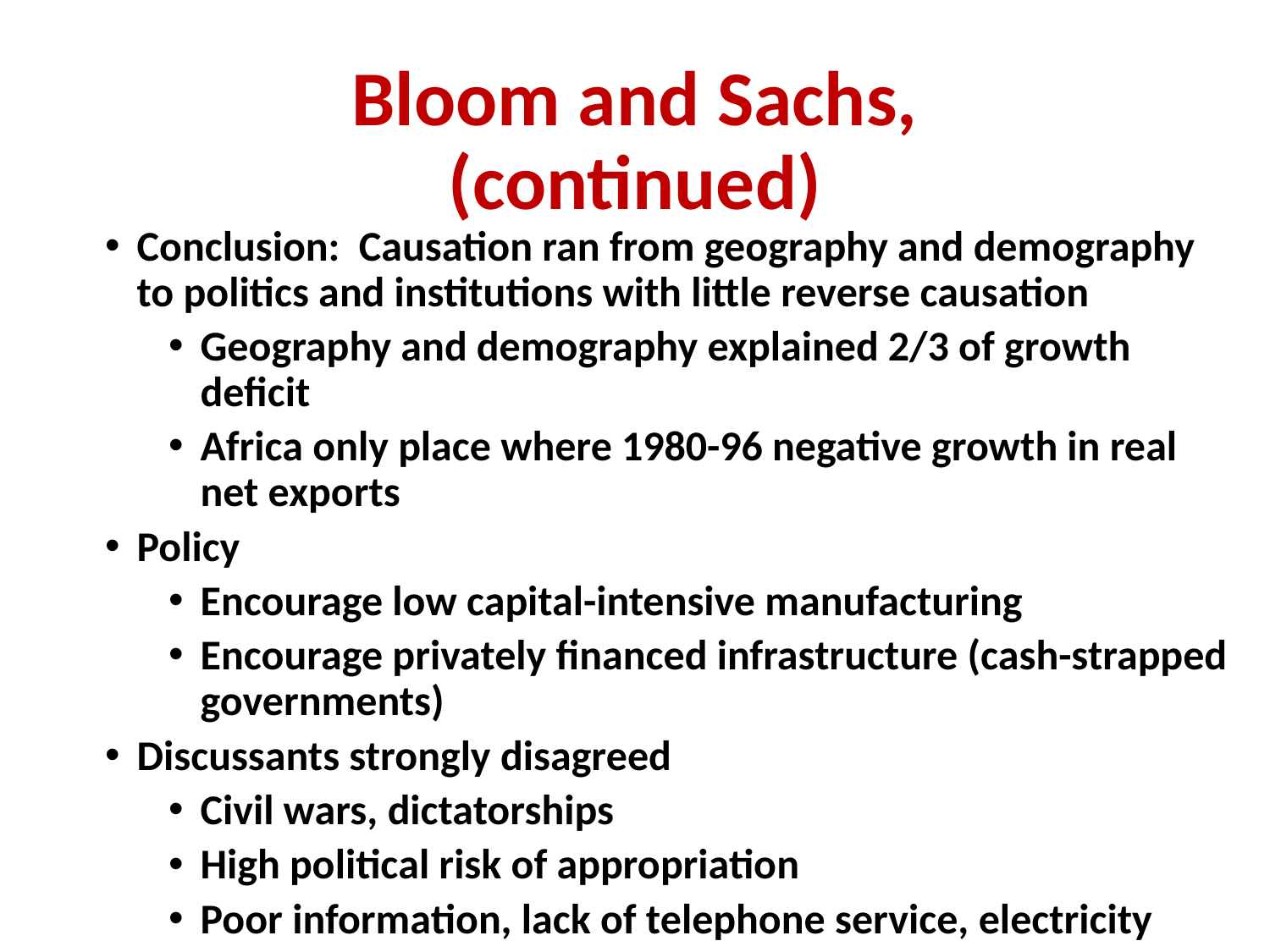

# Bloom and Sachs, (continued)
Conclusion:  Causation ran from geography and demography to politics and institutions with little reverse causation
Geography and demography explained 2/3 of growth deficit
Africa only place where 1980-96 negative growth in real net exports
Policy
Encourage low capital-intensive manufacturing
Encourage privately financed infrastructure (cash-strapped governments)
Discussants strongly disagreed
Civil wars, dictatorships
High political risk of appropriation
Poor information, lack of telephone service, electricity